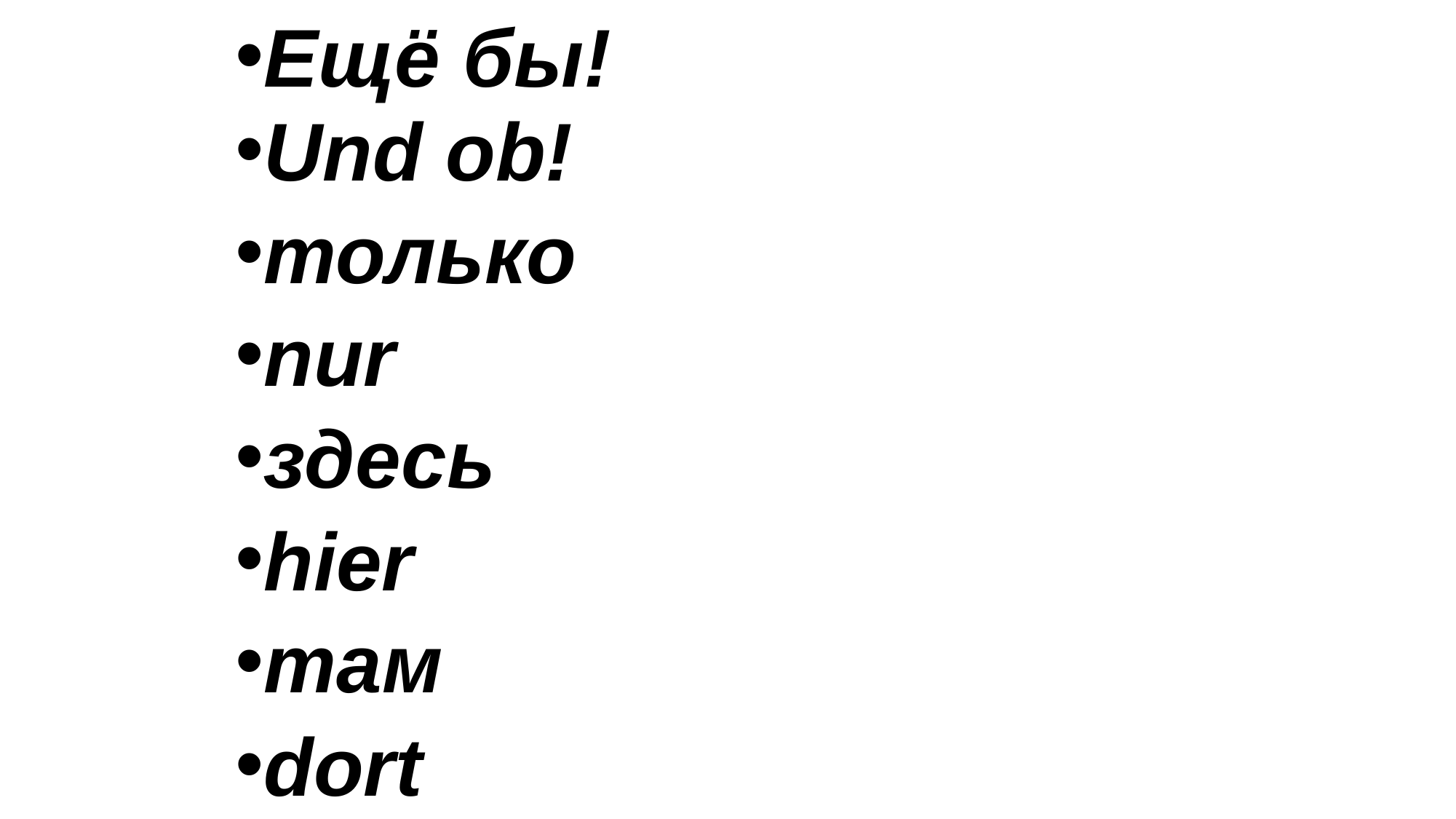

Ещё бы!
Und ob!
только
nur
здесь
hier
там
dort